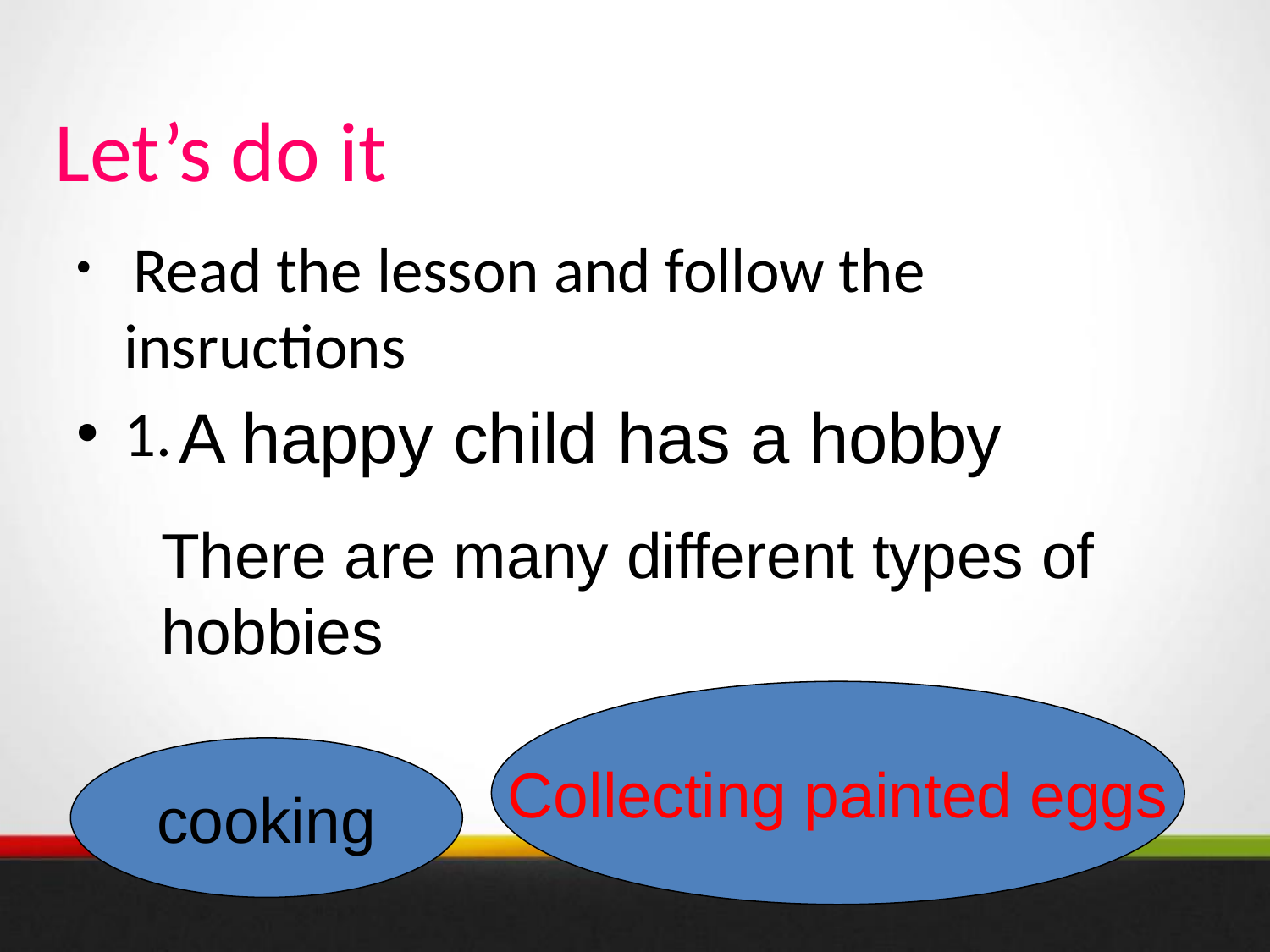

# Let’s do it
 Read the lesson and follow the insructions
1.

A happy child has a hobby
There are many different types of hobbies

Collecting painted eggs
cooking